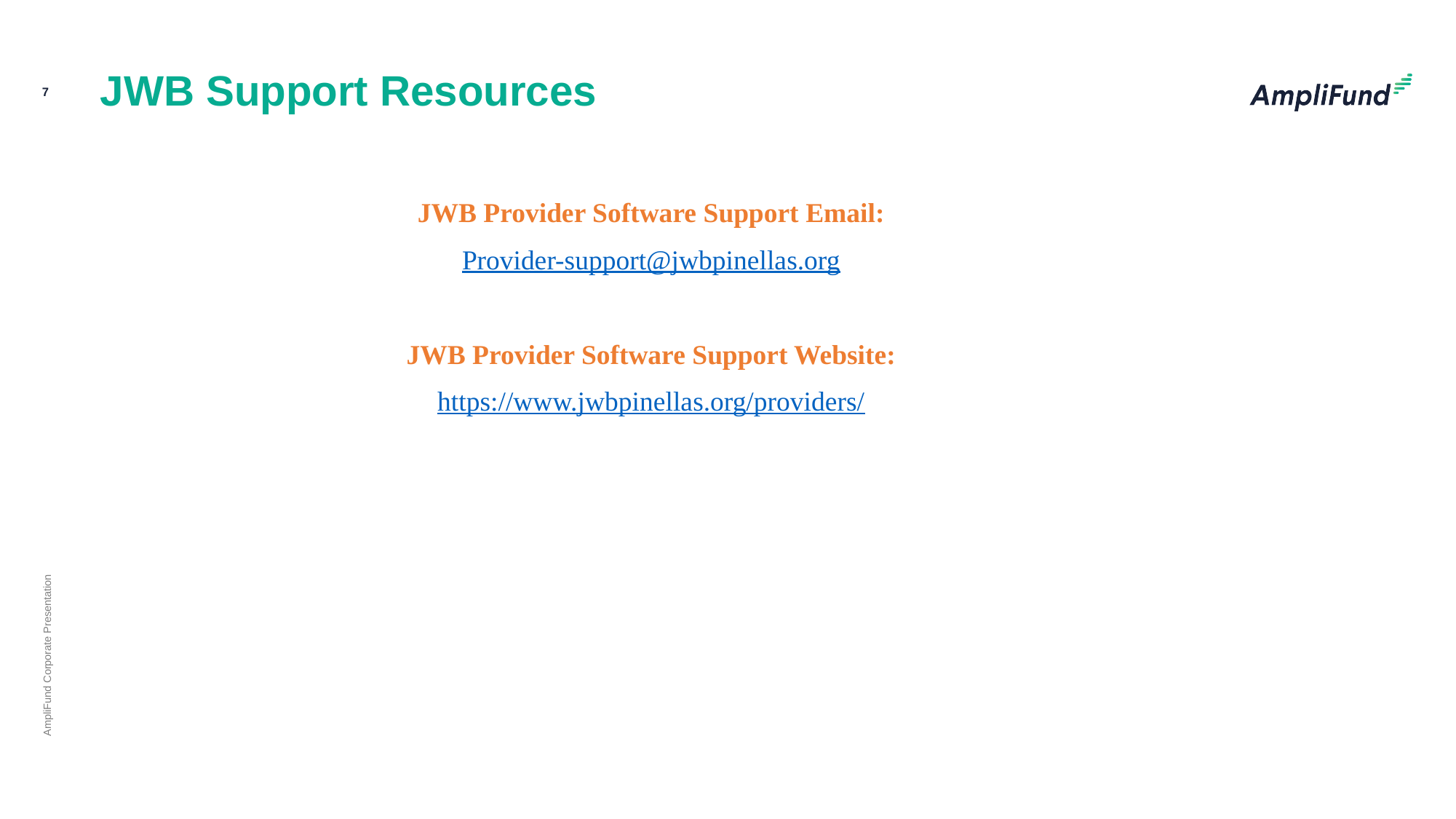

JWB Support Resources
7
JWB Provider Software Support Email:
Provider-support@jwbpinellas.org

JWB Provider Software Support Website:
https://www.jwbpinellas.org/providers/